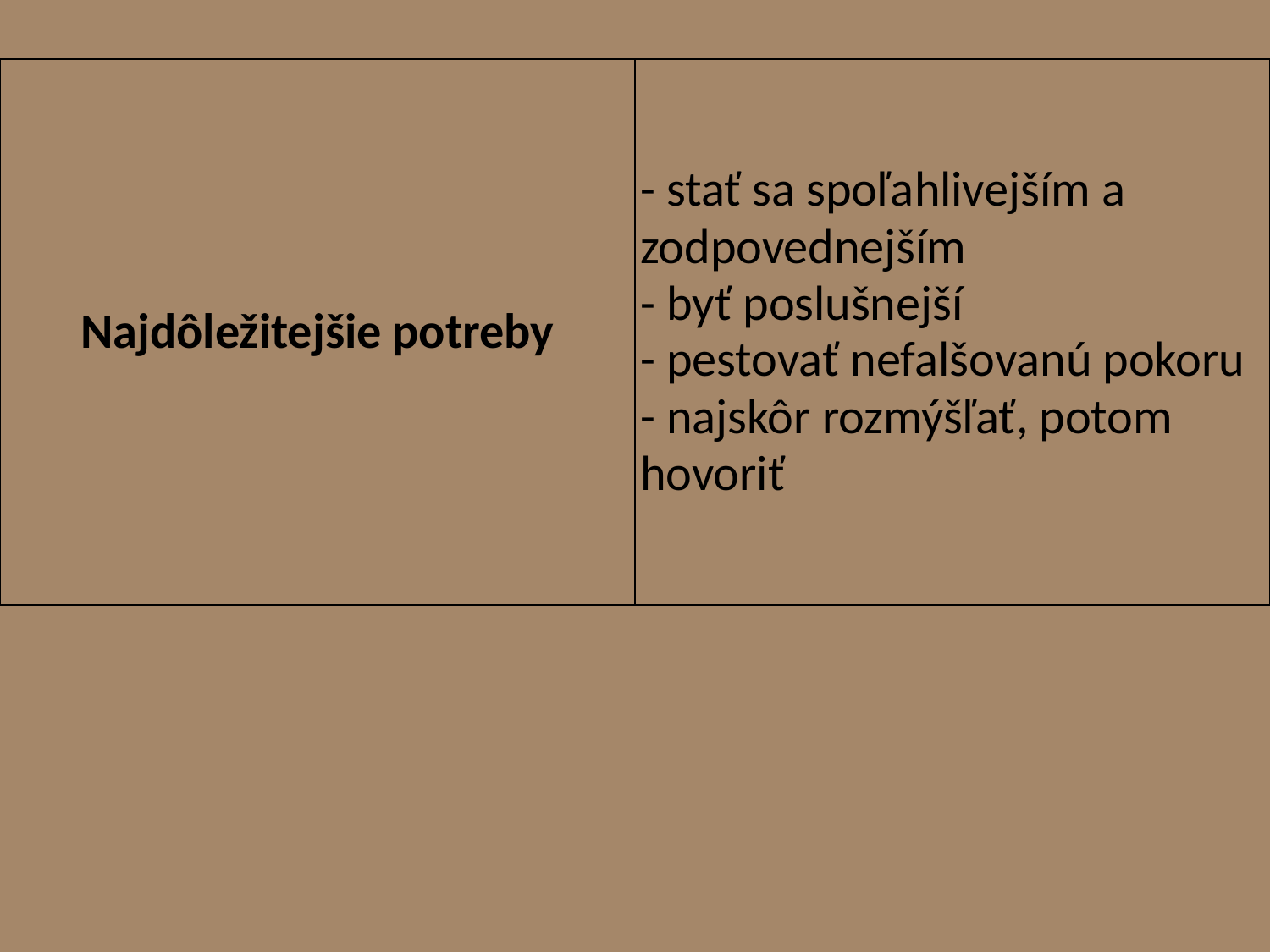

| Najdôležitejšie potreby | - stať sa spoľahlivejším a zodpovednejším - byť poslušnejší - pestovať nefalšovanú pokoru - najskôr rozmýšľať, potom hovoriť |
| --- | --- |